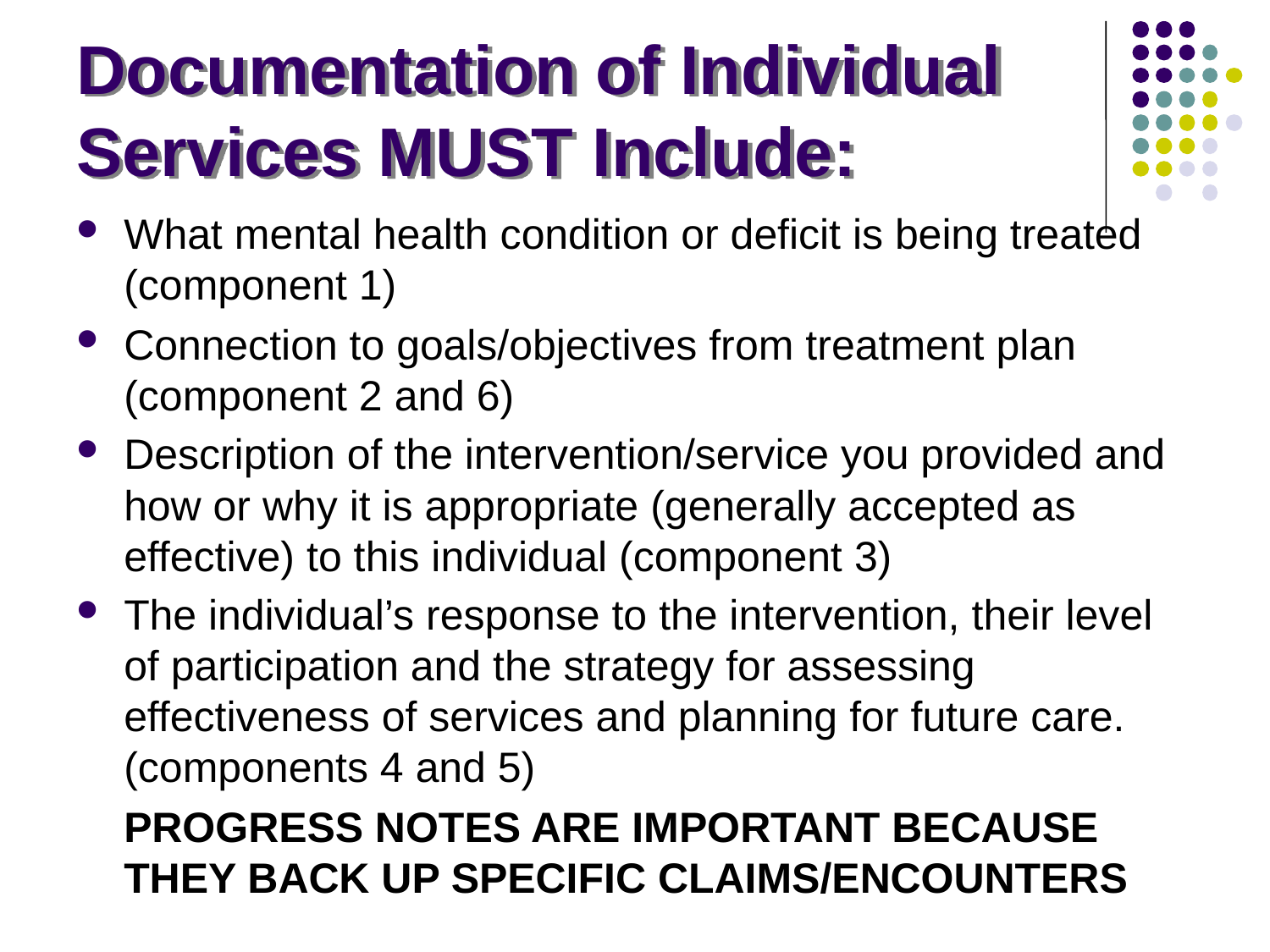

# Documentation of Individual Services MUST Include:
What mental health condition or deficit is being treated (component 1)
Connection to goals/objectives from treatment plan (component 2 and 6)
Description of the intervention/service you provided and how or why it is appropriate (generally accepted as effective) to this individual (component 3)
The individual’s response to the intervention, their level of participation and the strategy for assessing effectiveness of services and planning for future care. (components 4 and 5)
PROGRESS NOTES ARE IMPORTANT BECAUSE THEY BACK UP SPECIFIC CLAIMS/ENCOUNTERS